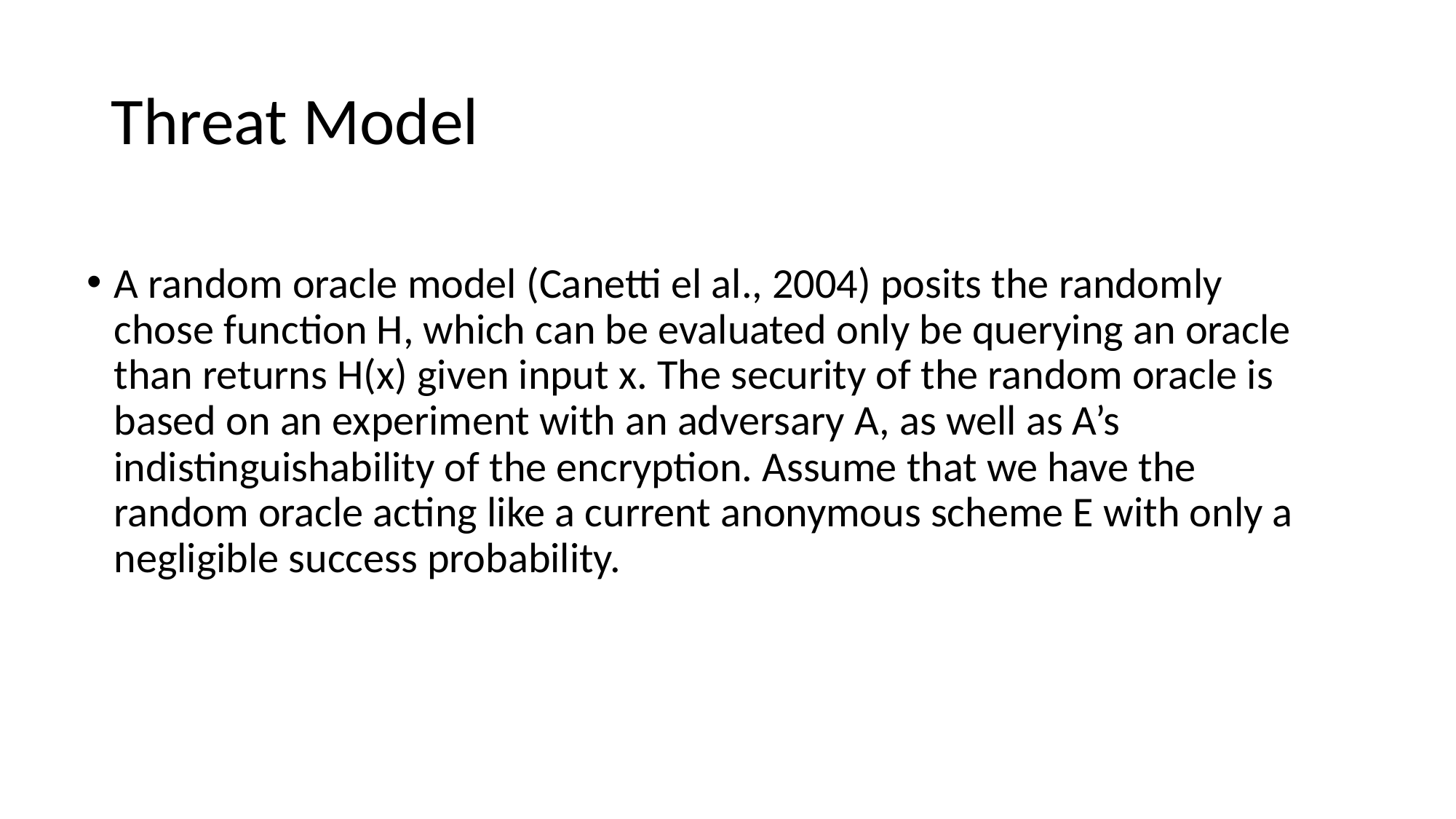

# Threat Model
A random oracle model (Canetti el al., 2004) posits the randomly chose function H, which can be evaluated only be querying an oracle than returns H(x) given input x. The security of the random oracle is based on an experiment with an adversary A, as well as A’s indistinguishability of the encryption. Assume that we have the random oracle acting like a current anonymous scheme E with only a negligible success probability.